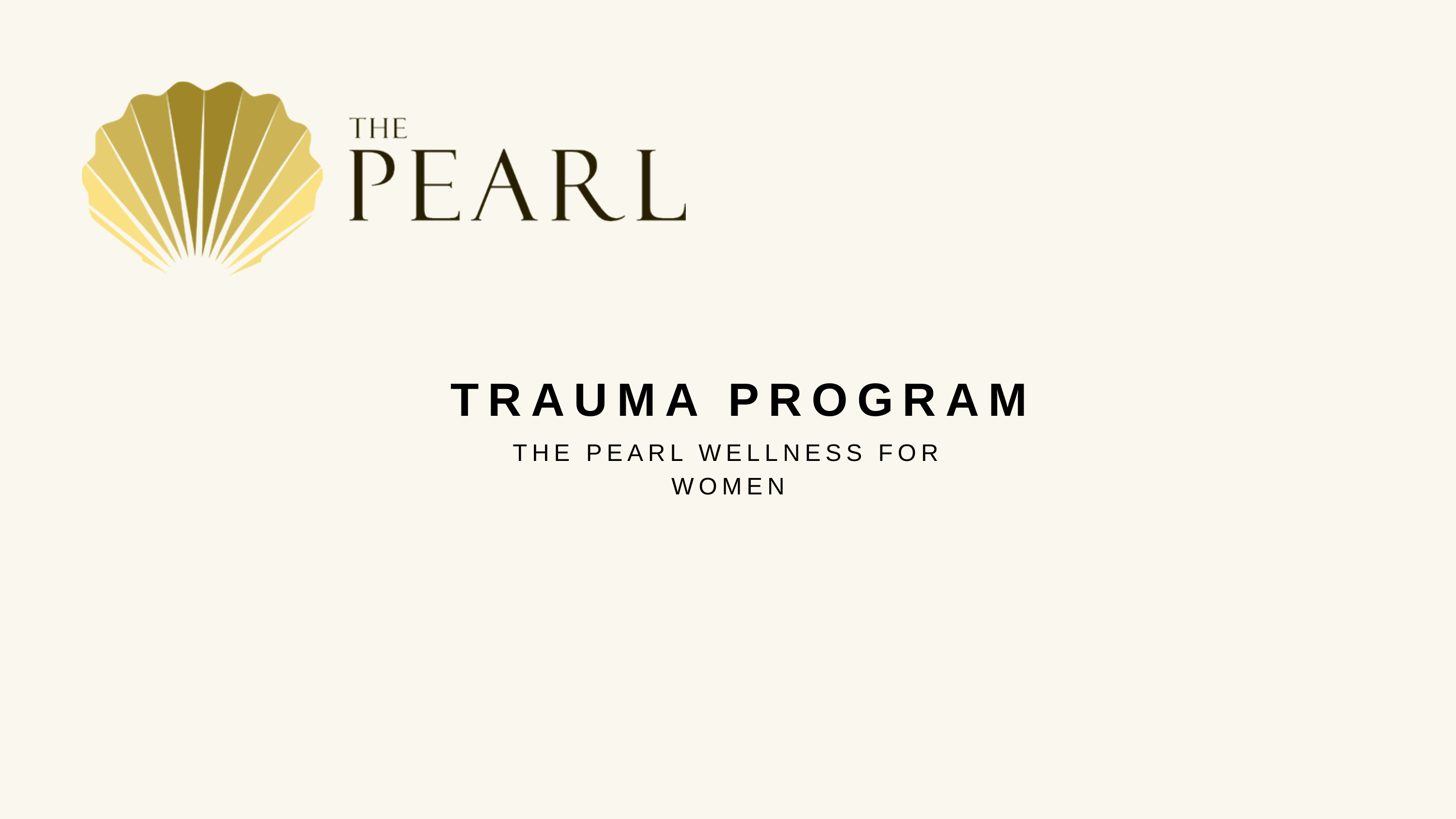

TRAUMA PROGRAM
THE PEARL WELLNESS FOR WOMEN